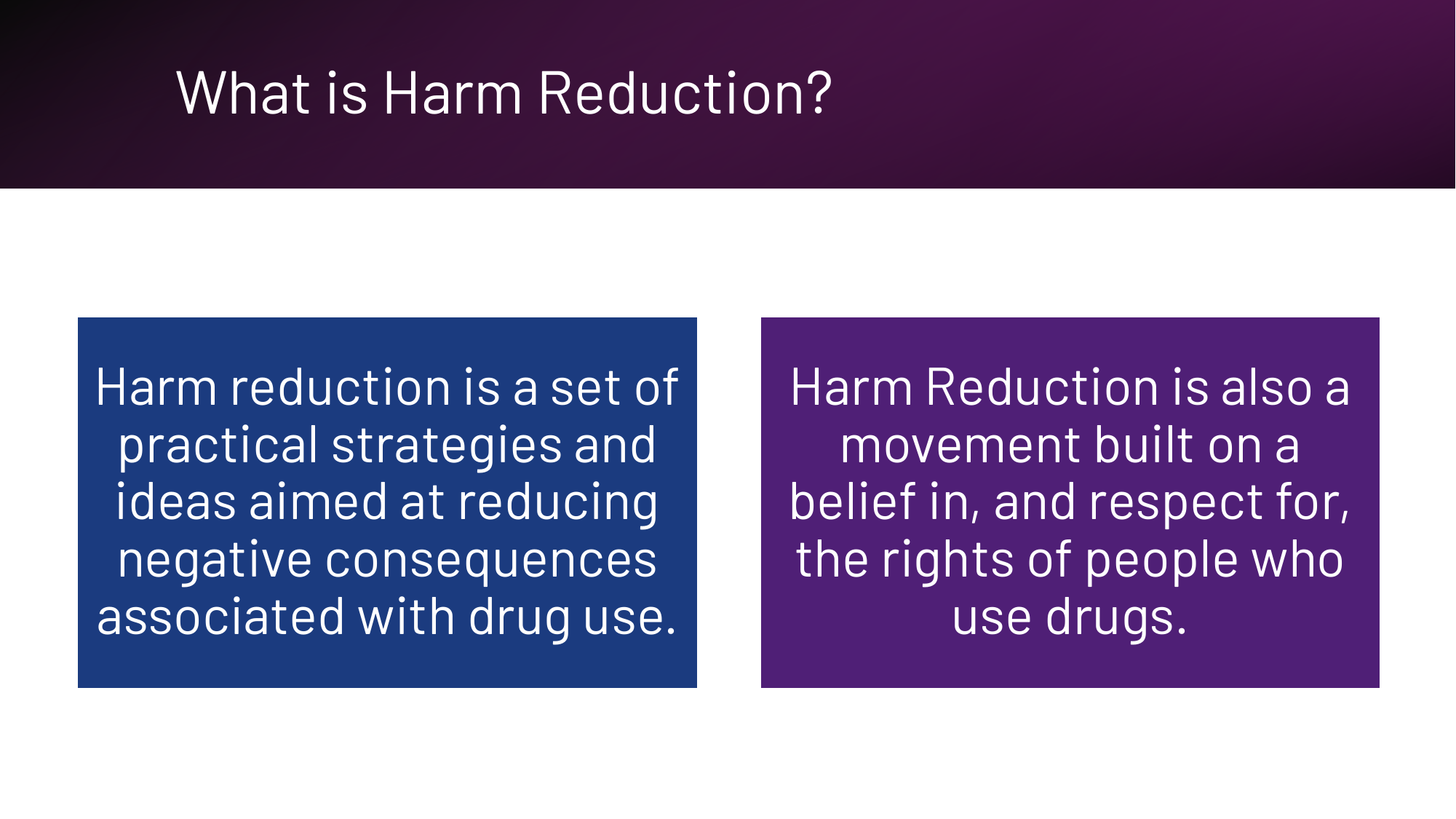

# What is Harm Reduction?
Harm reduction is a set of practical strategies and ideas aimed at reducing negative consequences associated with drug use.
Harm Reduction is also a movement built on a belief in, and respect for, the rights of people who use drugs.